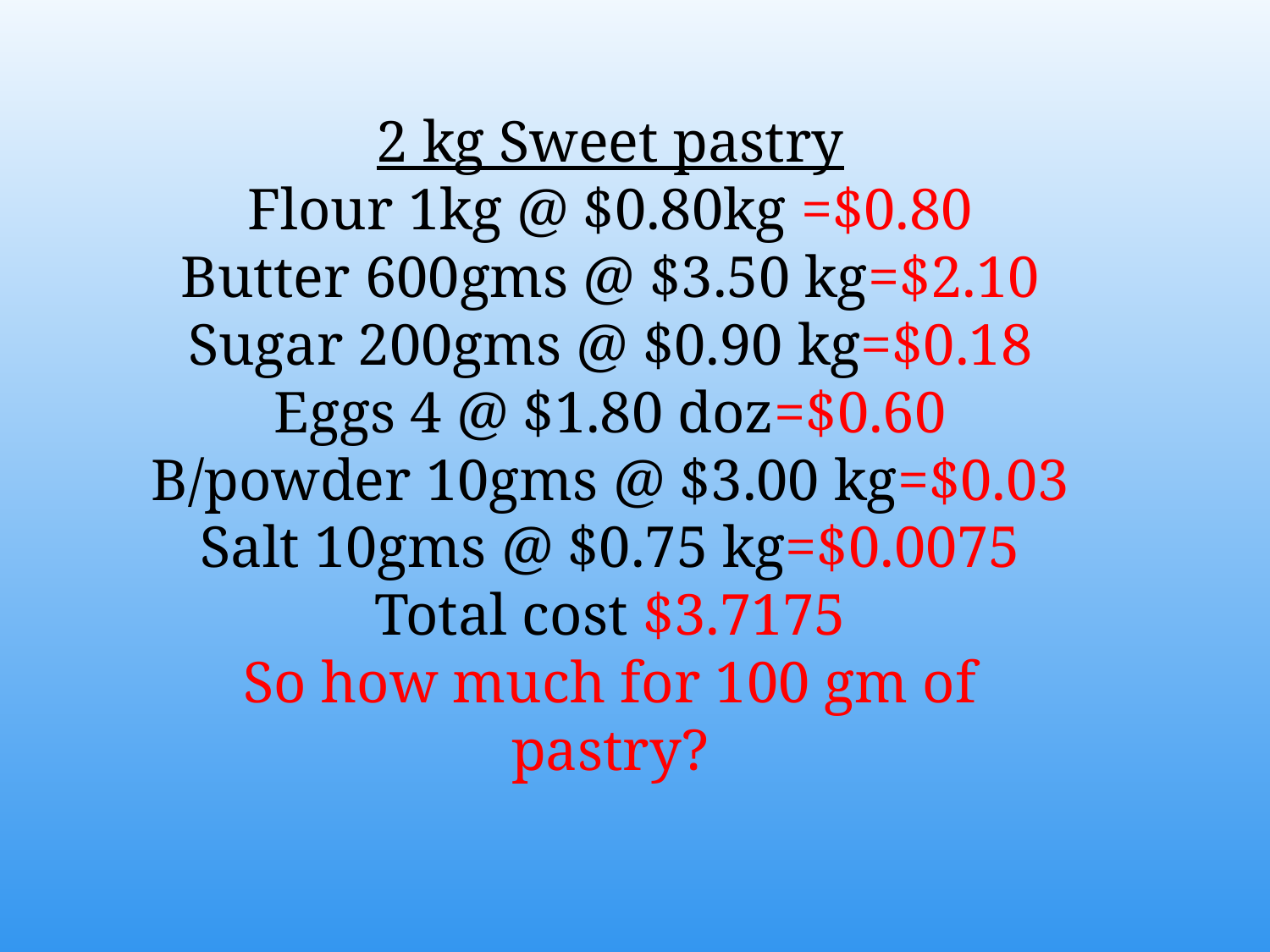

2 kg Sweet pastry
Flour 1kg @ $0.80kg =$0.80
Butter 600gms @ $3.50 kg=$2.10
Sugar 200gms @ $0.90 kg=$0.18
Eggs 4 @ $1.80 doz=$0.60
B/powder 10gms @ $3.00 kg=$0.03
Salt 10gms @ $0.75 kg=$0.0075
Total cost $3.7175
So how much for 100 gm of pastry?